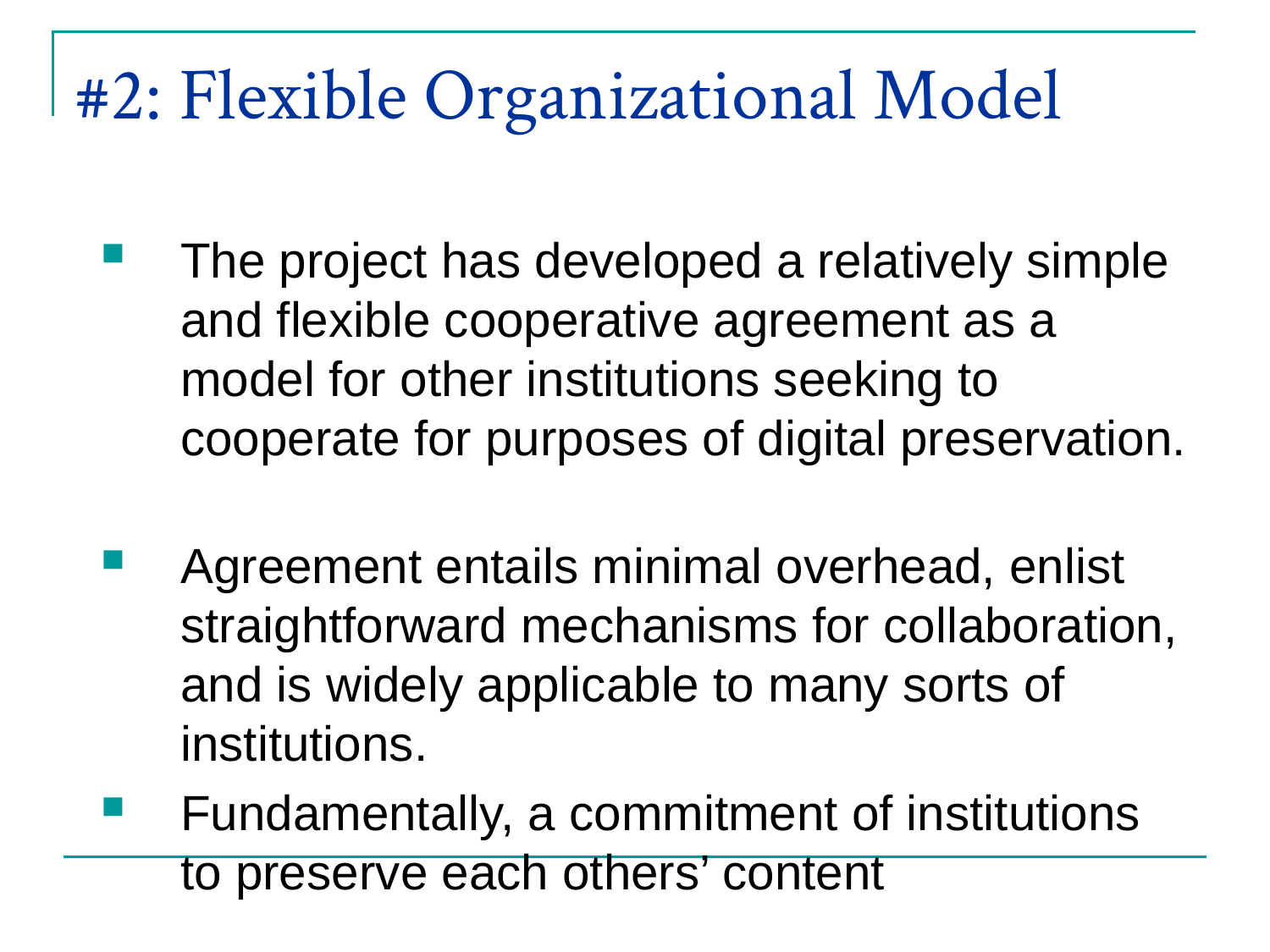

# #2: Flexible Organizational Model
The project has developed a relatively simple and flexible cooperative agreement as a model for other institutions seeking to cooperate for purposes of digital preservation.
Agreement entails minimal overhead, enlist straightforward mechanisms for collaboration, and is widely applicable to many sorts of institutions.
Fundamentally, a commitment of institutions to preserve each others’ content